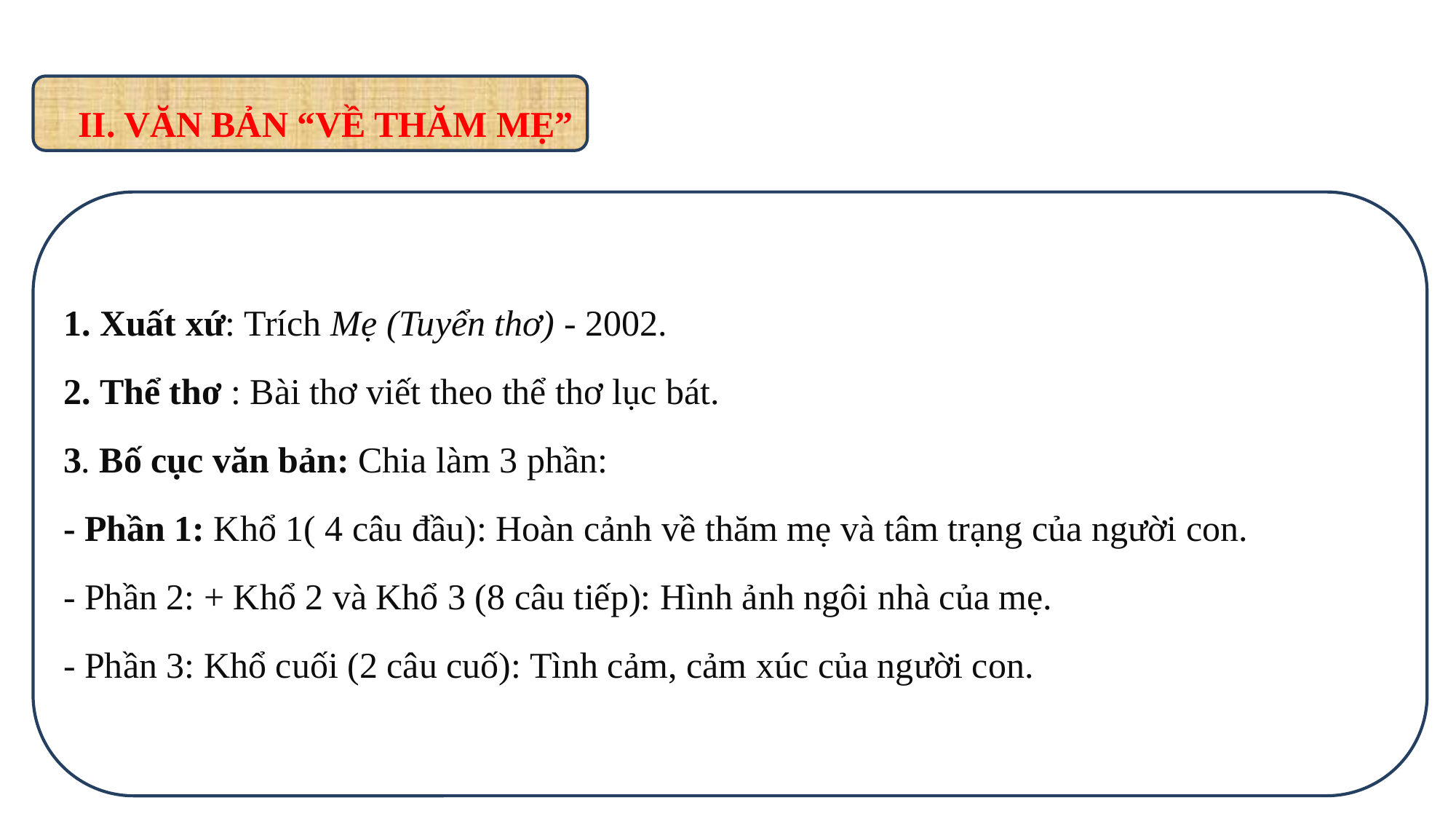

II. VĂN BẢN “VỀ THĂM MẸ”

1. Xuất xứ: Trích Mẹ (Tuyển thơ) - 2002.
2. Thể thơ : Bài thơ viết theo thể thơ lục bát.
3. Bố cục văn bản: Chia làm 3 phần:
- Phần 1: Khổ 1( 4 câu đầu): Hoàn cảnh về thăm mẹ và tâm trạng của người con.
- Phần 2: + Khổ 2 và Khổ 3 (8 câu tiếp): Hình ảnh ngôi nhà của mẹ.
- Phần 3: Khổ cuối (2 câu cuố): Tình cảm, cảm xúc của người con.